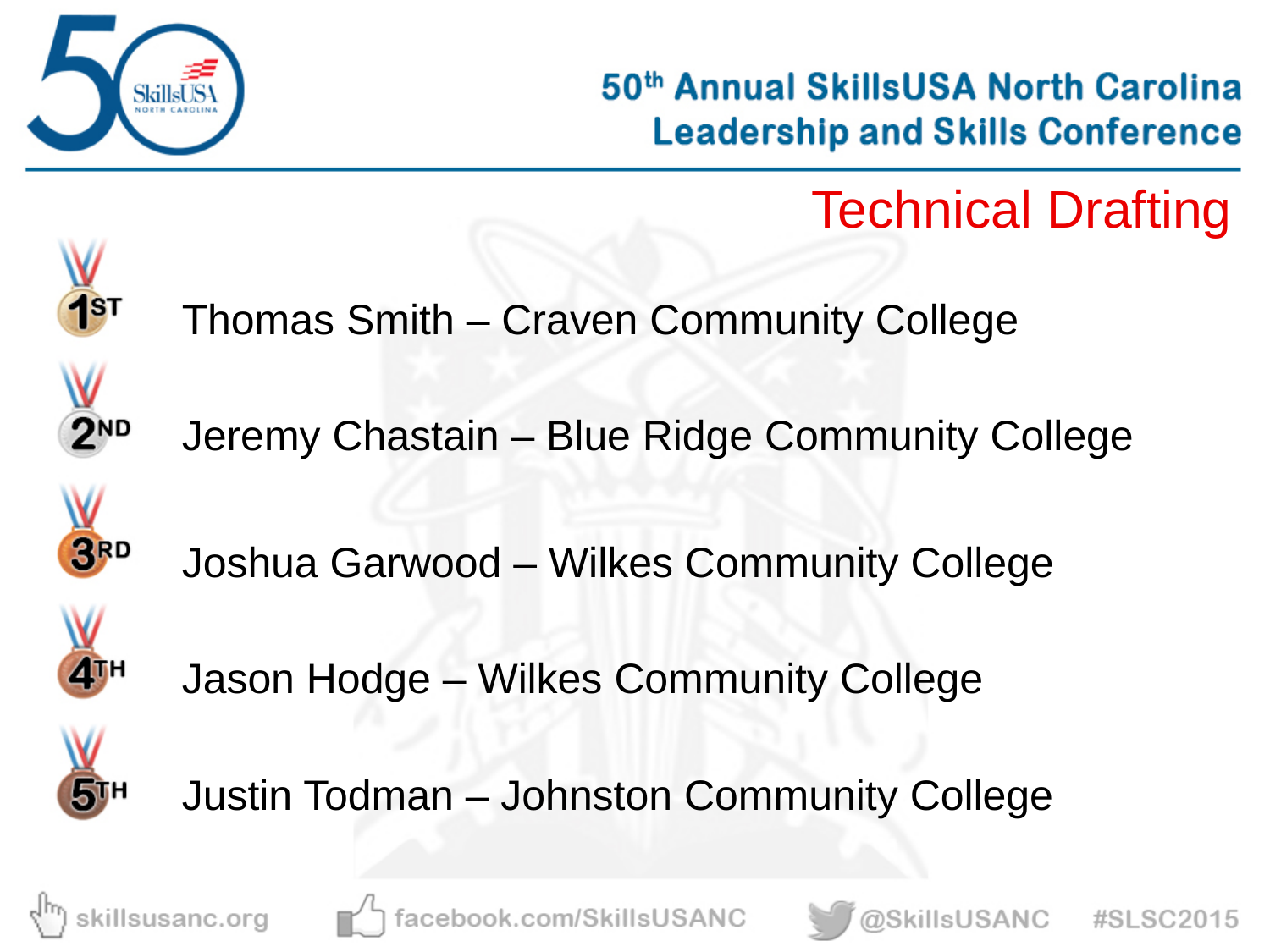

Technical Drafting
Thomas Smith – Craven Community College
Jeremy Chastain – Blue Ridge Community College
Joshua Garwood – Wilkes Community College
Jason Hodge – Wilkes Community College
Justin Todman – Johnston Community College